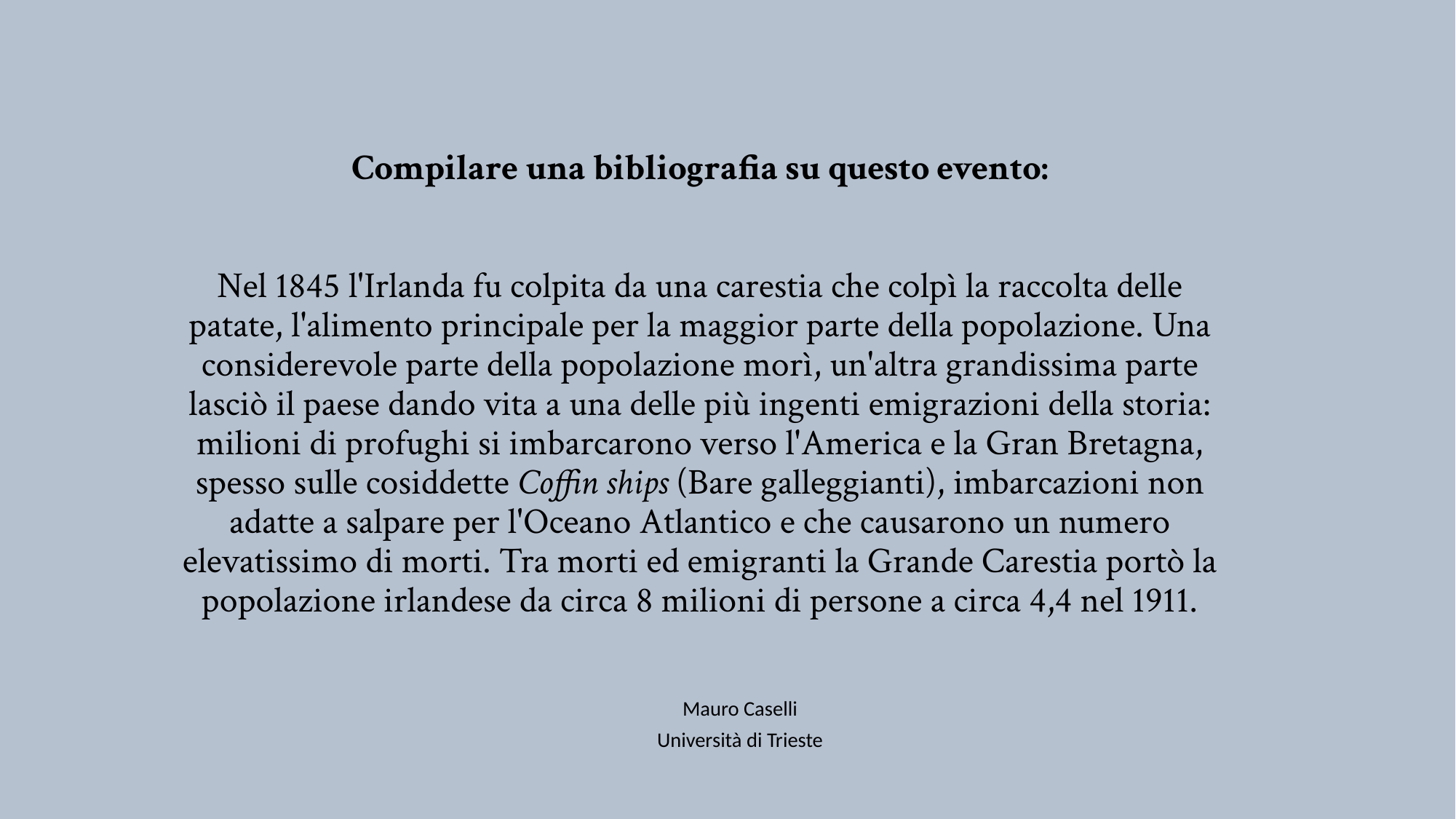

# Compilare una bibliografia su questo evento: Nel 1845 l'Irlanda fu colpita da una carestia che colpì la raccolta delle patate, l'alimento principale per la maggior parte della popolazione. Una considerevole parte della popolazione morì, un'altra grandissima parte lasciò il paese dando vita a una delle più ingenti emigrazioni della storia: milioni di profughi si imbarcarono verso l'America e la Gran Bretagna, spesso sulle cosiddette Coffin ships (Bare galleggianti), imbarcazioni non adatte a salpare per l'Oceano Atlantico e che causarono un numero elevatissimo di morti. Tra morti ed emigranti la Grande Carestia portò la popolazione irlandese da circa 8 milioni di persone a circa 4,4 nel 1911.
Mauro Caselli
Università di Trieste